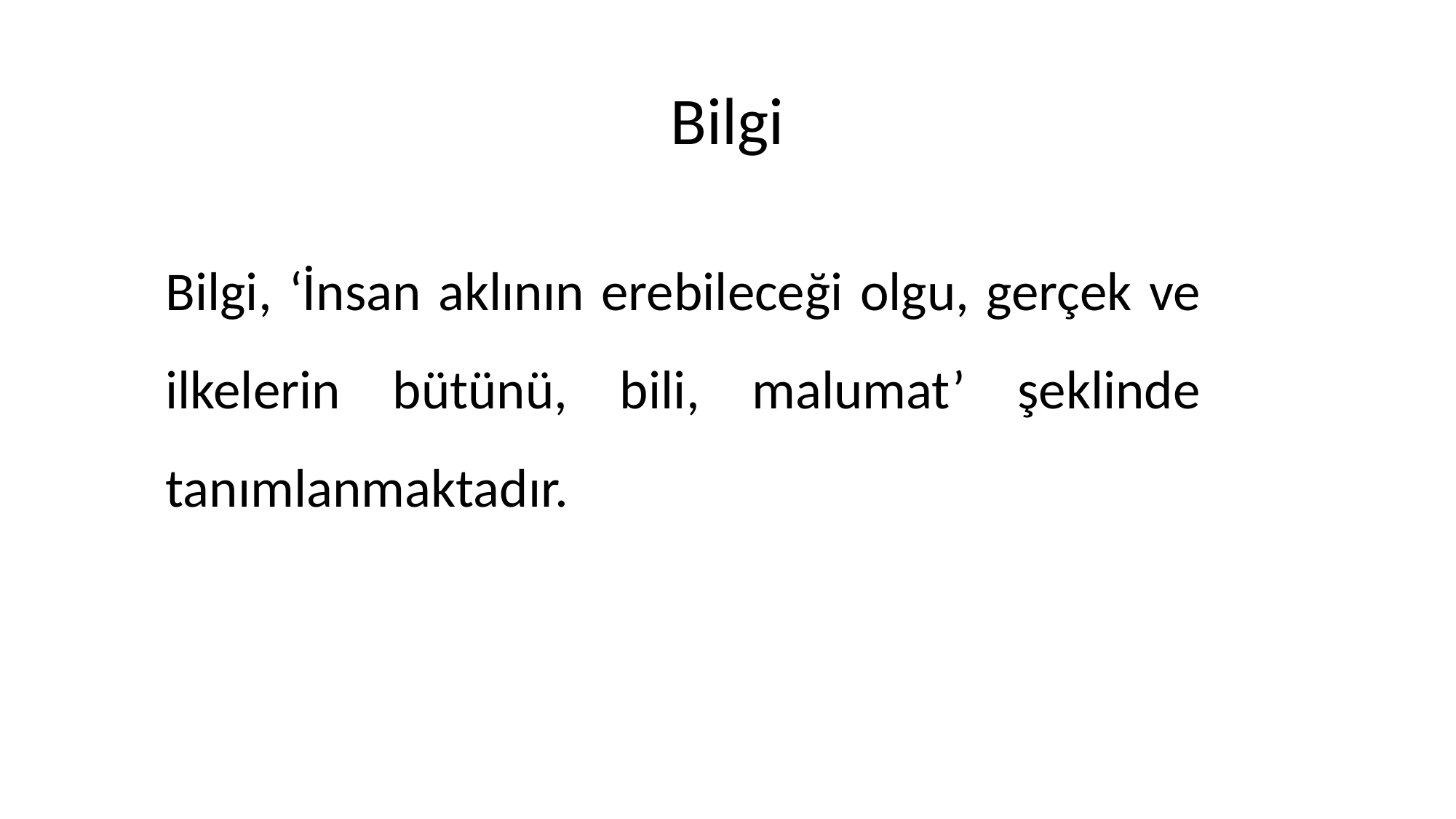

# Bilgi
Bilgi, ‘İnsan aklının erebileceği olgu, gerçek ve ilkelerin bütünü, bili, malumat’ şeklinde tanımlanmaktadır.